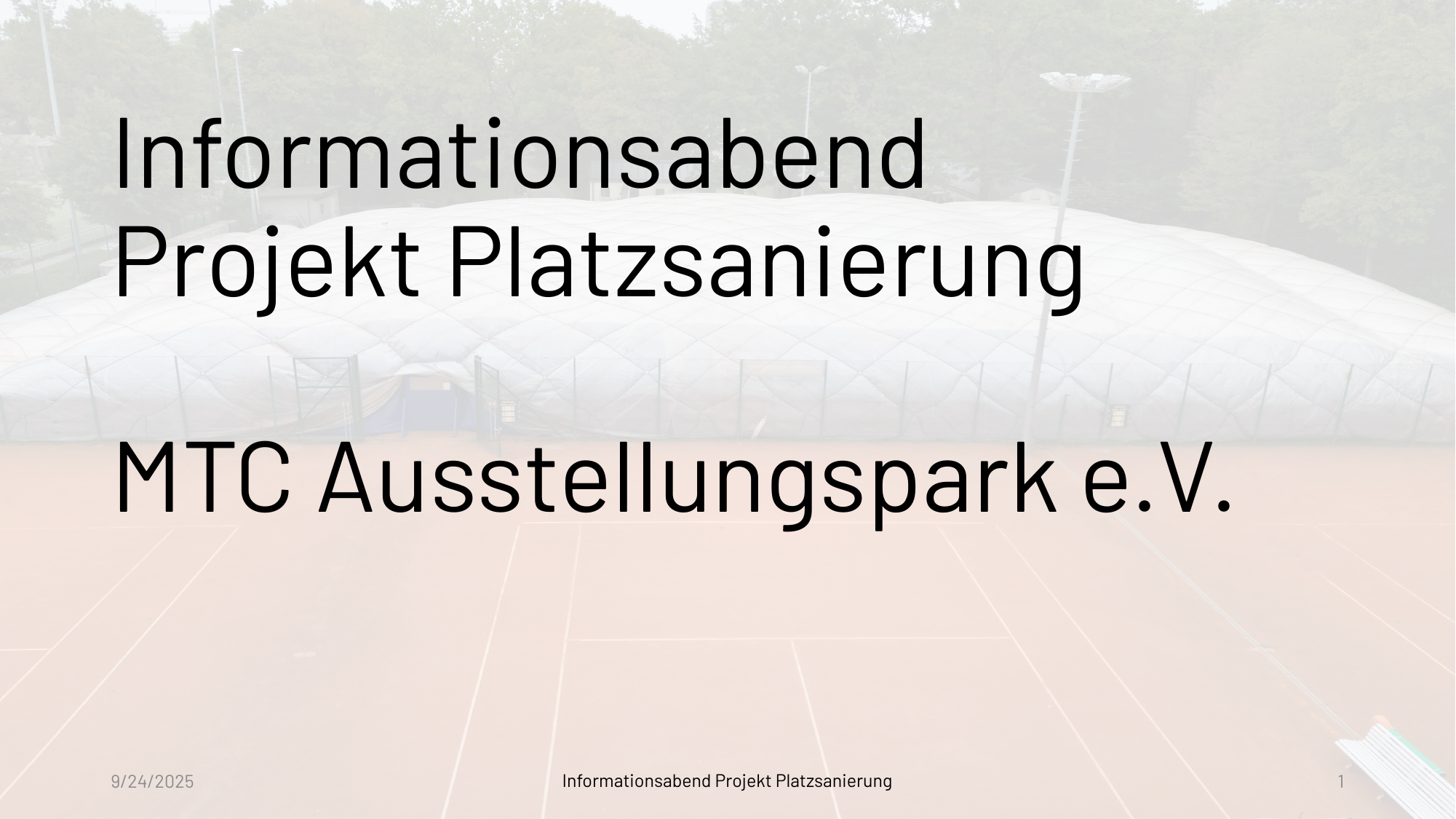

# Informationsabend Projekt Platzsanierung MTC Ausstellungspark e.V.
Informationsabend Projekt Platzsanierung
9/24/2025
1